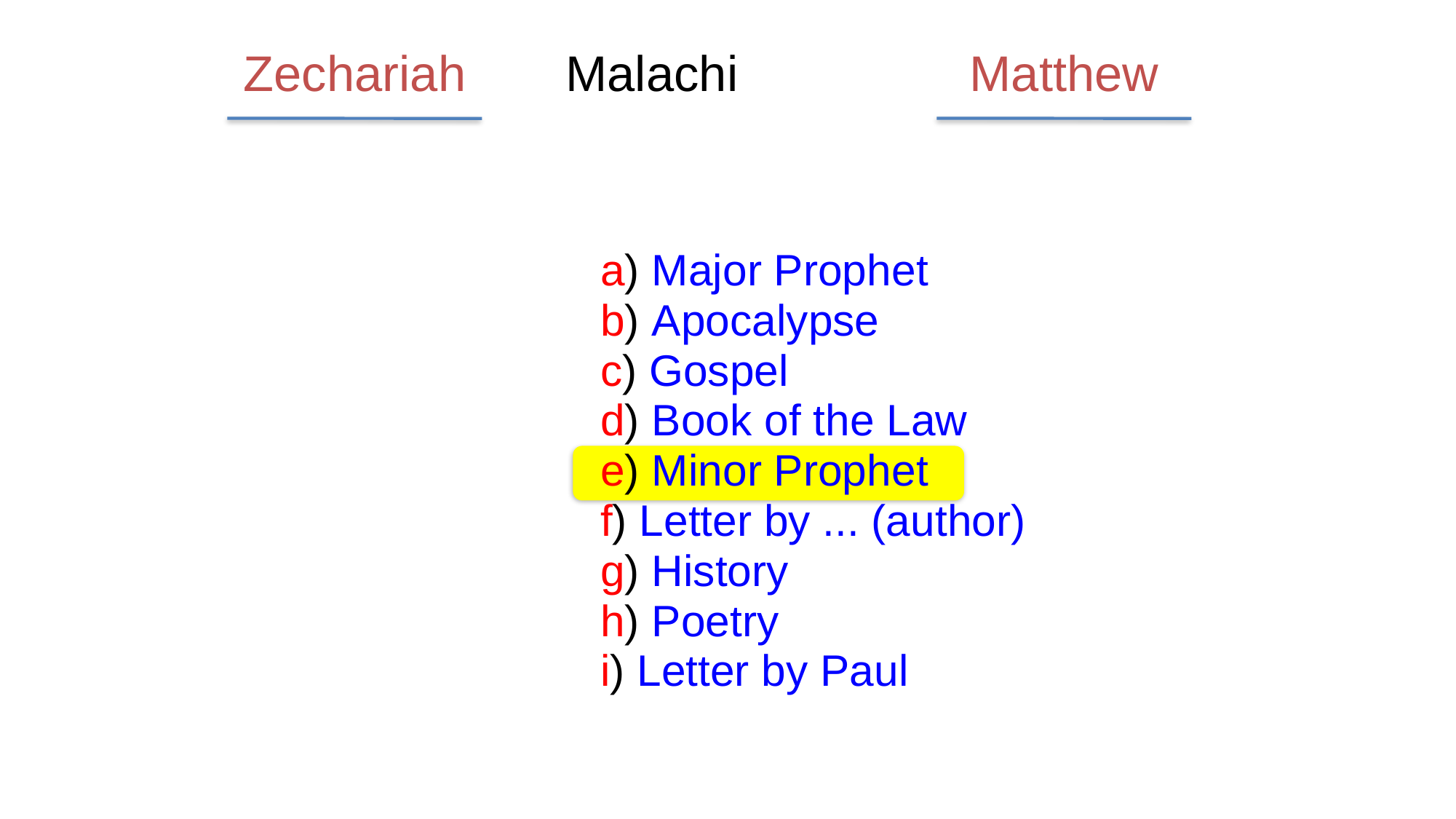

Zechariah
Matthew
Malachi
a) Major Prophet
b) Apocalypse
c) Gospel
d) Book of the Law
e) Minor Prophet
f) Letter by ... (author)
g) History
h) Poetry
i) Letter by Paul